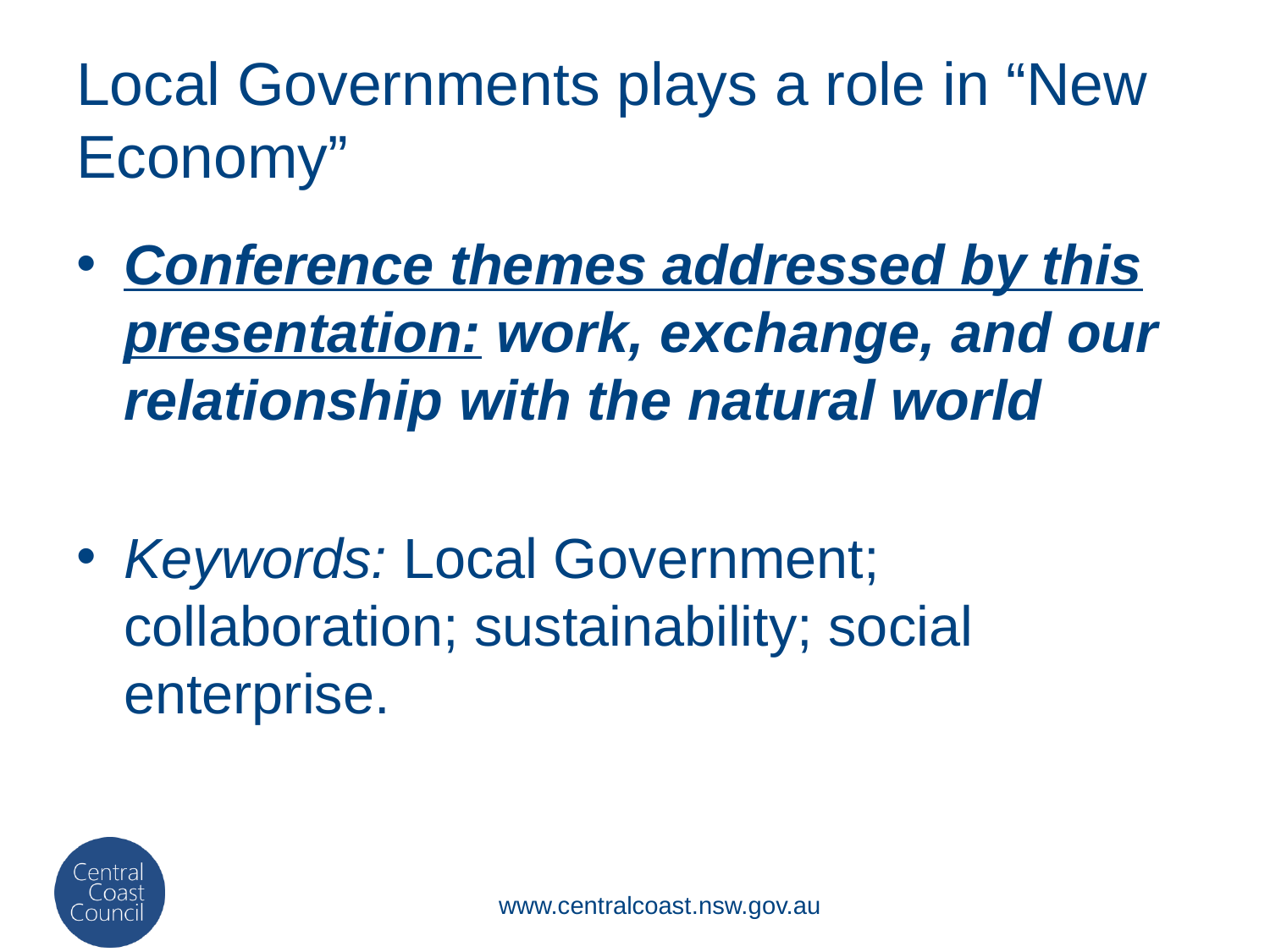

# Local Governments plays a role in “New Economy”
Conference themes addressed by this presentation: work, exchange, and our relationship with the natural world

Keywords: Local Government; collaboration; sustainability; social enterprise.